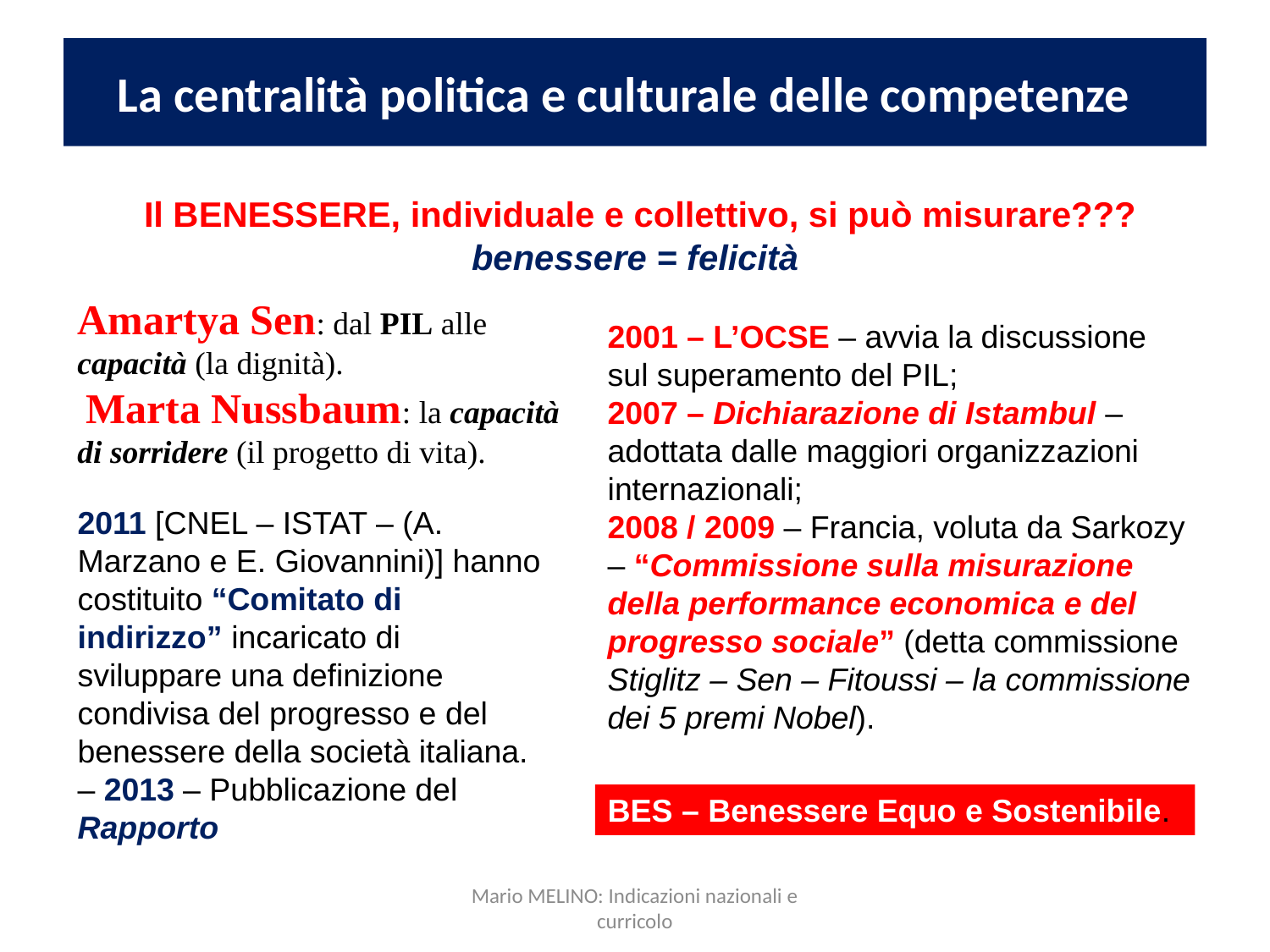

# La centralità politica e culturale delle competenze
Il BENESSERE, individuale e collettivo, si può misurare???
benessere = felicità
Amartya Sen: dal PIL alle capacità (la dignità).
 Marta Nussbaum: la capacità di sorridere (il progetto di vita).
2001 – L’OCSE – avvia la discussione sul superamento del PIL;
2007 – Dichiarazione di Istambul – adottata dalle maggiori organizzazioni internazionali;
2008 / 2009 – Francia, voluta da Sarkozy – “Commissione sulla misurazione della performance economica e del progresso sociale” (detta commissione Stiglitz – Sen – Fitoussi – la commissione dei 5 premi Nobel).
2011 [CNEL – ISTAT – (A. Marzano e E. Giovannini)] hanno costituito “Comitato di indirizzo” incaricato di sviluppare una definizione condivisa del progresso e del benessere della società italiana. – 2013 – Pubblicazione del Rapporto
BES – Benessere Equo e Sostenibile.
Mario MELINO: Indicazioni nazionali e curricolo